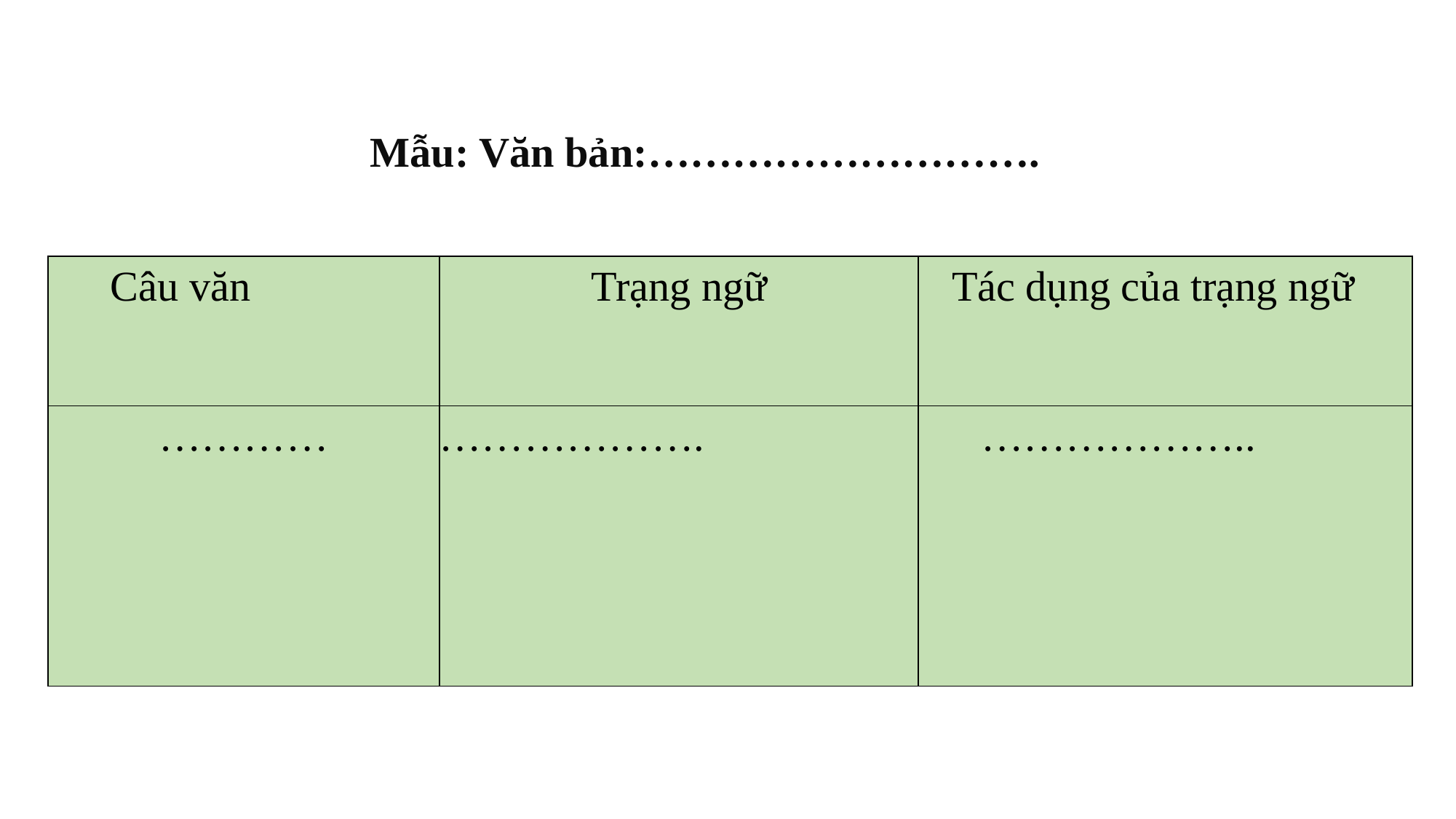

Mẫu: Văn bản:……………………….
| Câu văn | Trạng ngữ | Tác dụng của trạng ngữ |
| --- | --- | --- |
| ………… | ………………. | ……………….. |